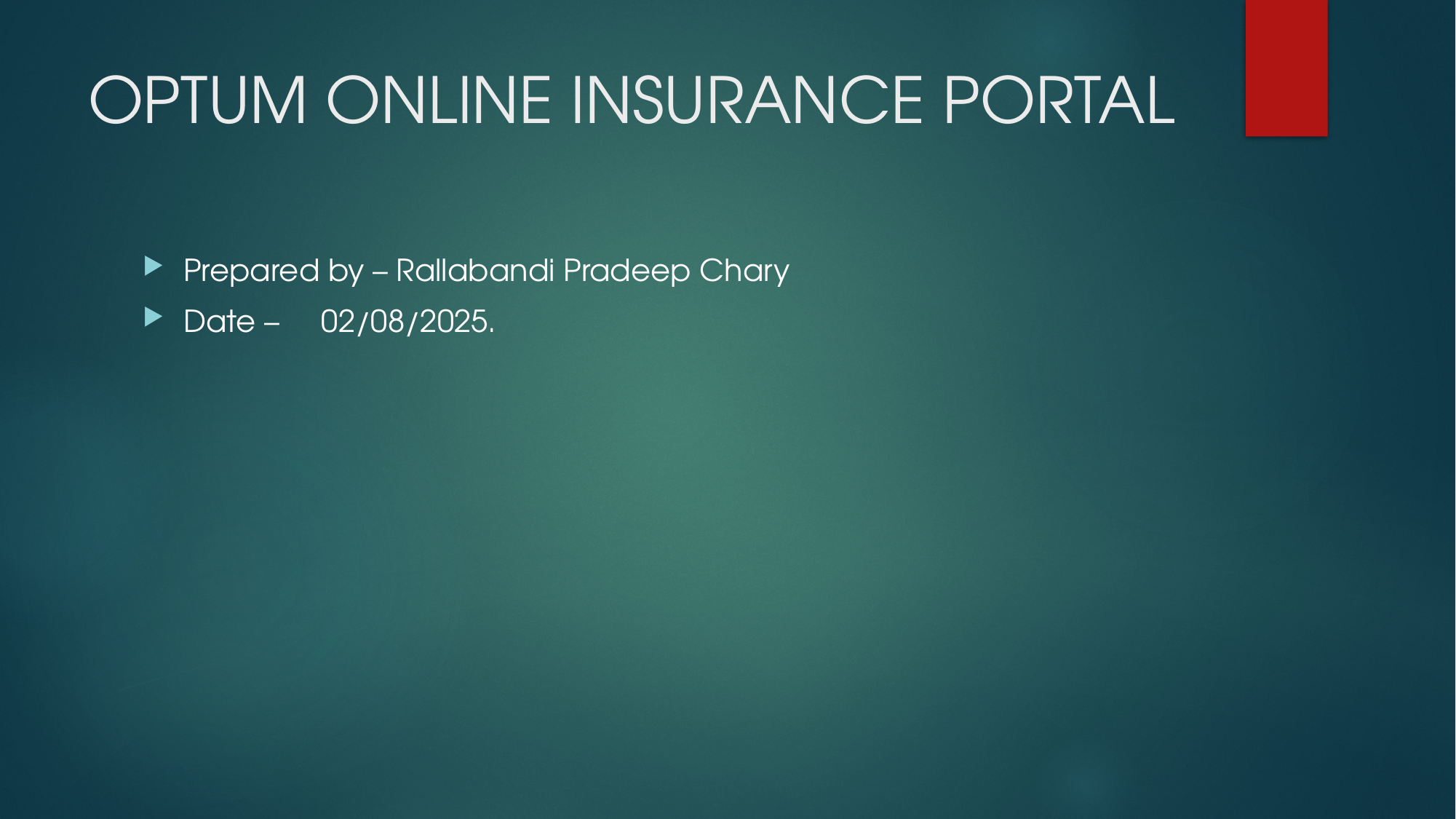

# OPTUM ONLINE INSURANCE PORTAL
Prepared by – Rallabandi Pradeep Chary
Date –     02/08/2025.